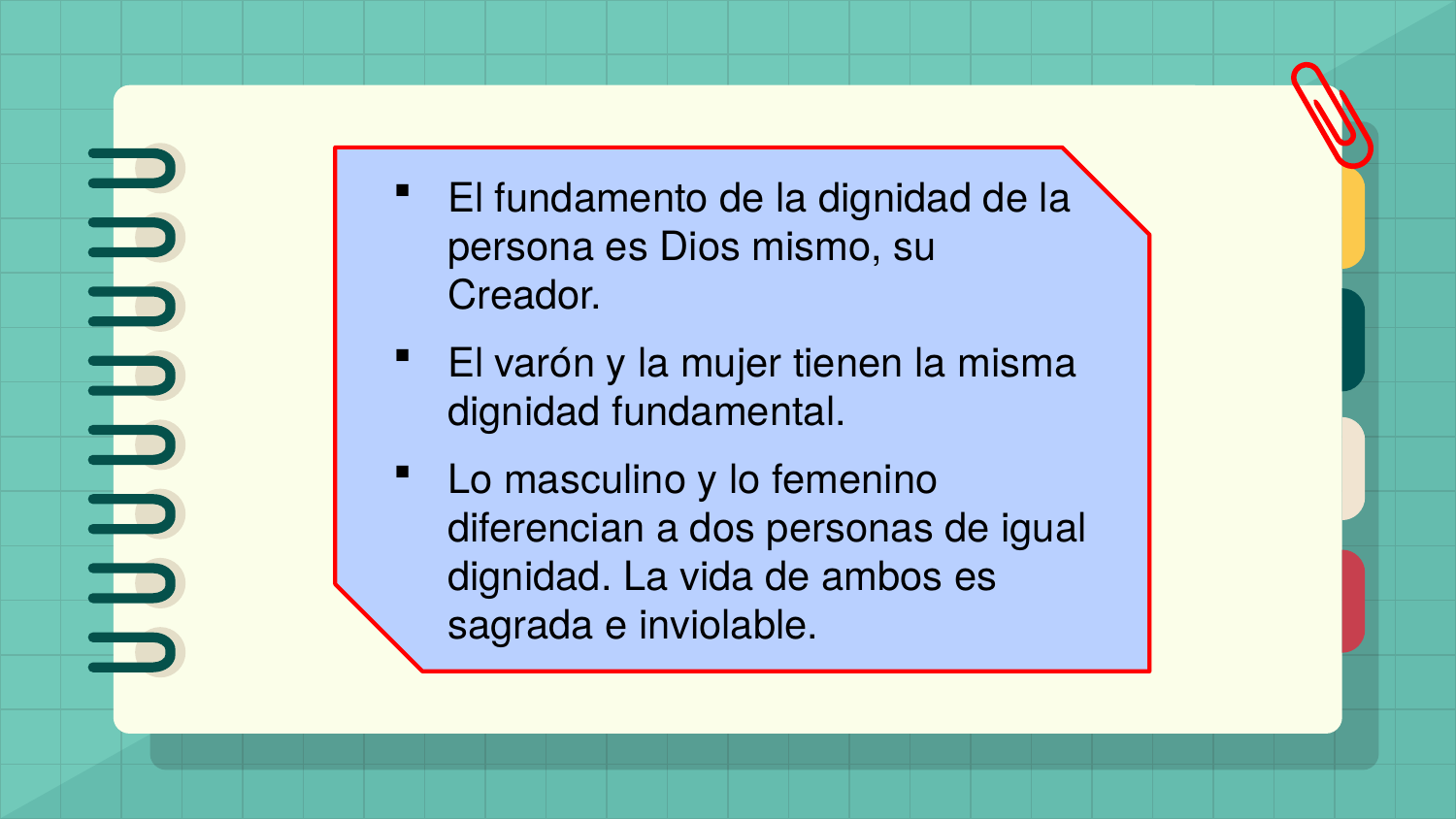

El fundamento de la dignidad de la persona es Dios mismo, su Creador.

El varón y la mujer tienen la misma dignidad fundamental.

Lo masculino y lo femenino diferencian a dos personas de igual dignidad. La vida de ambos es sagrada e inviolable.